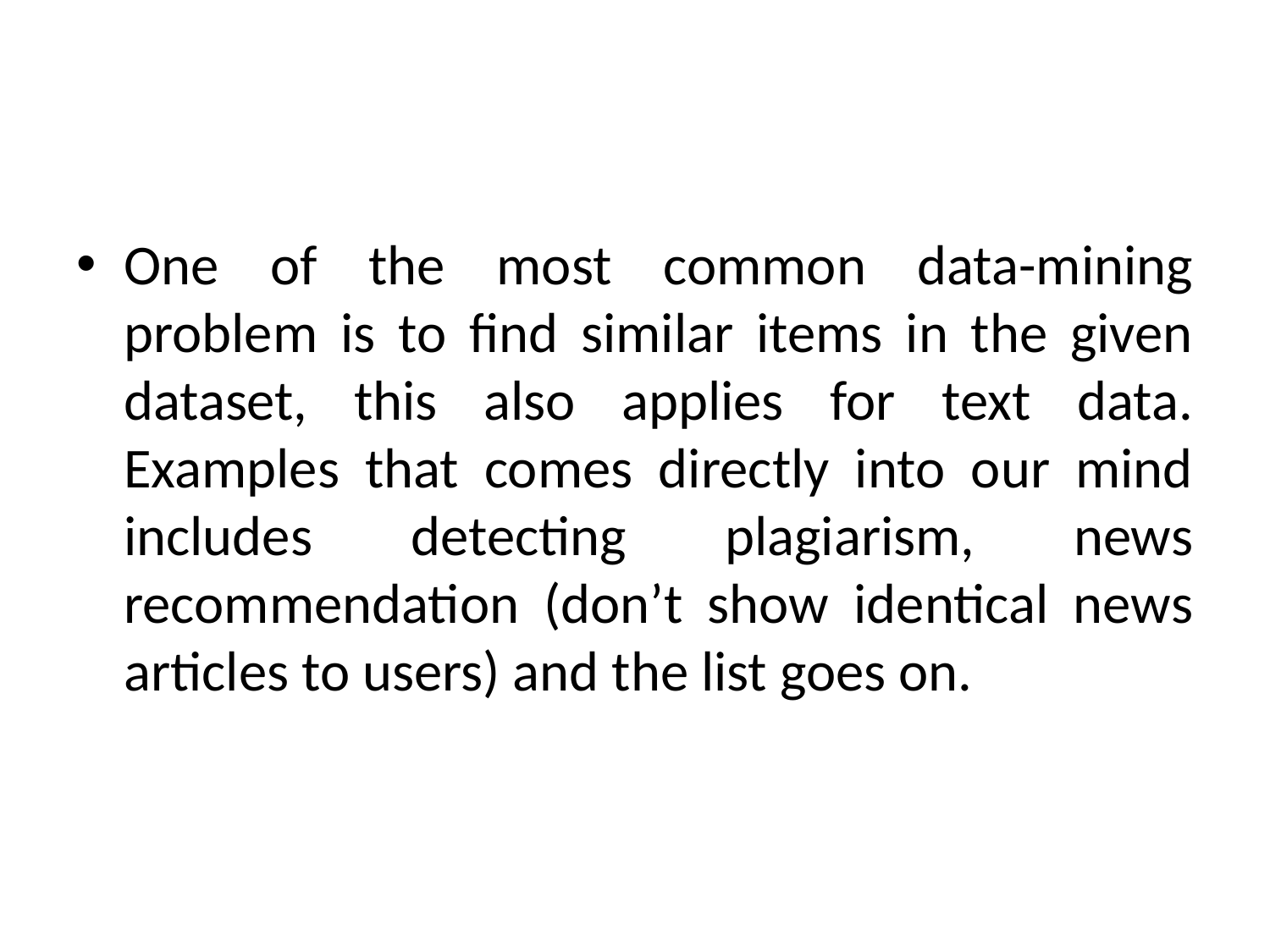

#
One of the most common data-mining problem is to find similar items in the given dataset, this also applies for text data. Examples that comes directly into our mind includes detecting plagiarism, news recommendation (don’t show identical news articles to users) and the list goes on.